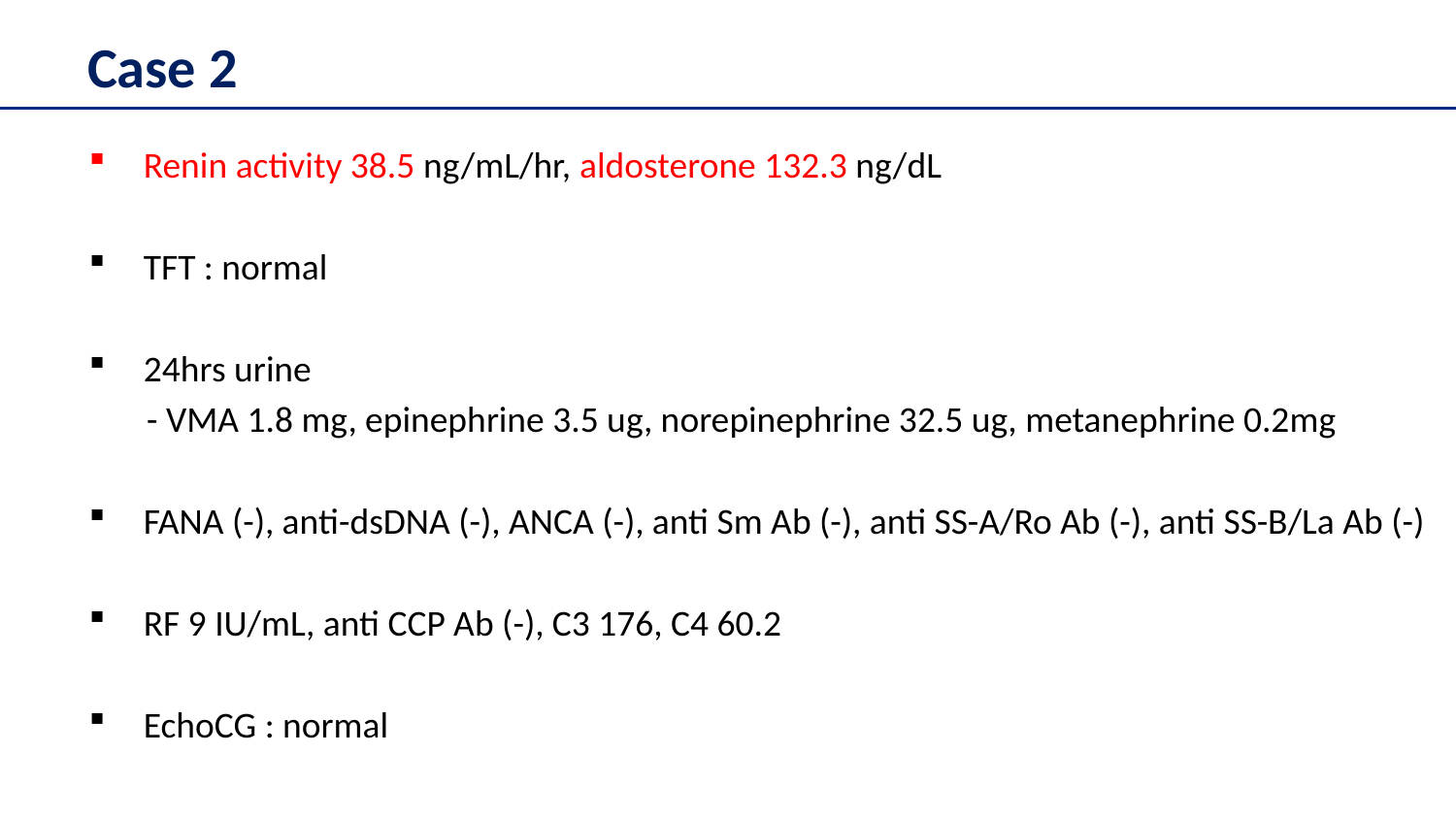

# Case 2
Renin activity 38.5 ng/mL/hr, aldosterone 132.3 ng/dL

TFT : normal

24hrs urine
       - VMA 1.8 mg, epinephrine 3.5 ug, norepinephrine 32.5 ug, metanephrine 0.2mg

FANA (-), anti-dsDNA (-), ANCA (-), anti Sm Ab (-), anti SS-A/Ro Ab (-), anti SS-B/La Ab (-)

RF 9 IU/mL, anti CCP Ab (-), C3 176, C4 60.2

EchoCG : normal